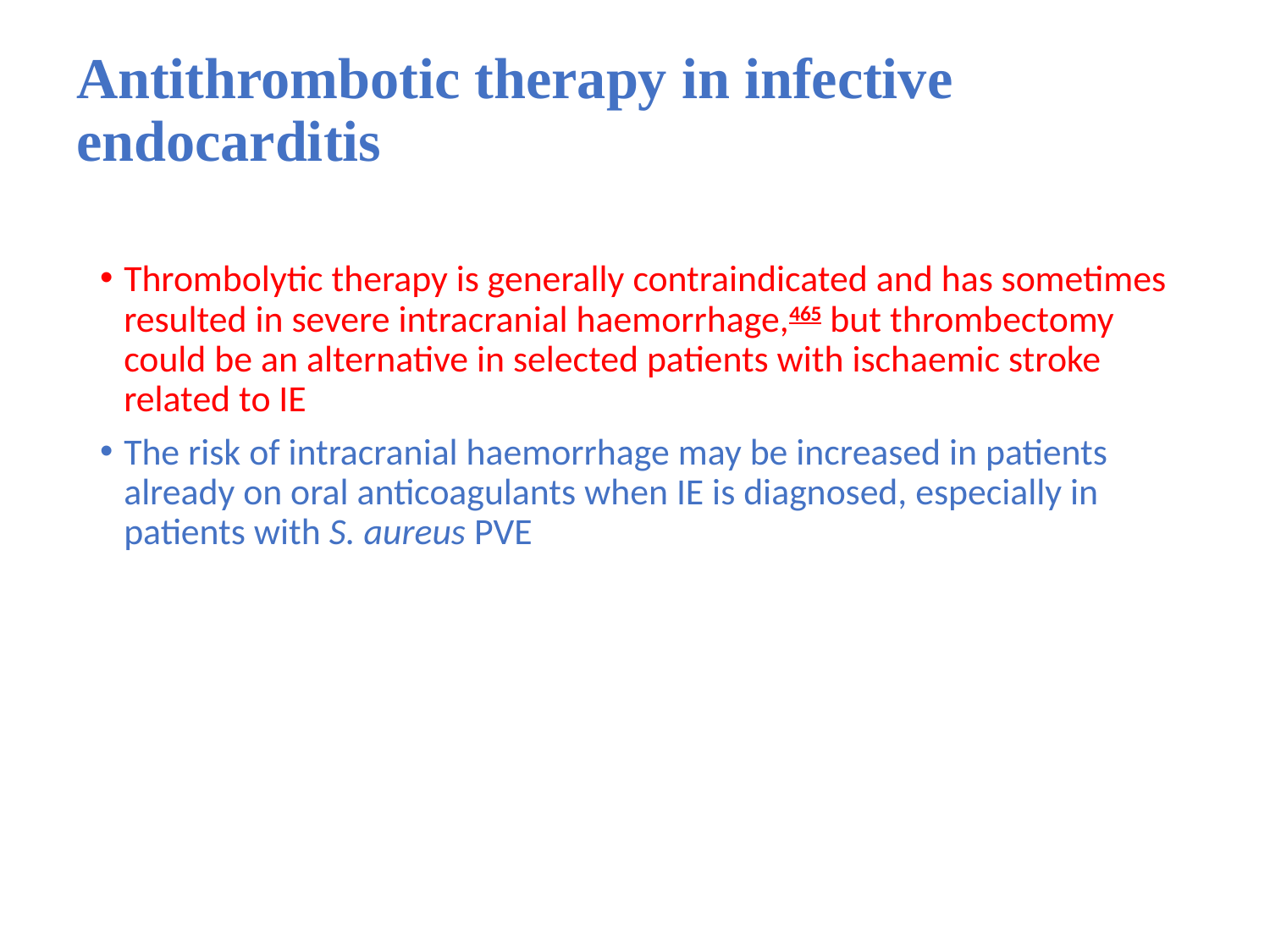

# Antithrombotic therapy in infective endocarditis
Thrombolytic therapy is generally contraindicated and has sometimes resulted in severe intracranial haemorrhage,465 but thrombectomy could be an alternative in selected patients with ischaemic stroke related to IE
The risk of intracranial haemorrhage may be increased in patients already on oral anticoagulants when IE is diagnosed, especially in patients with S. aureus PVE